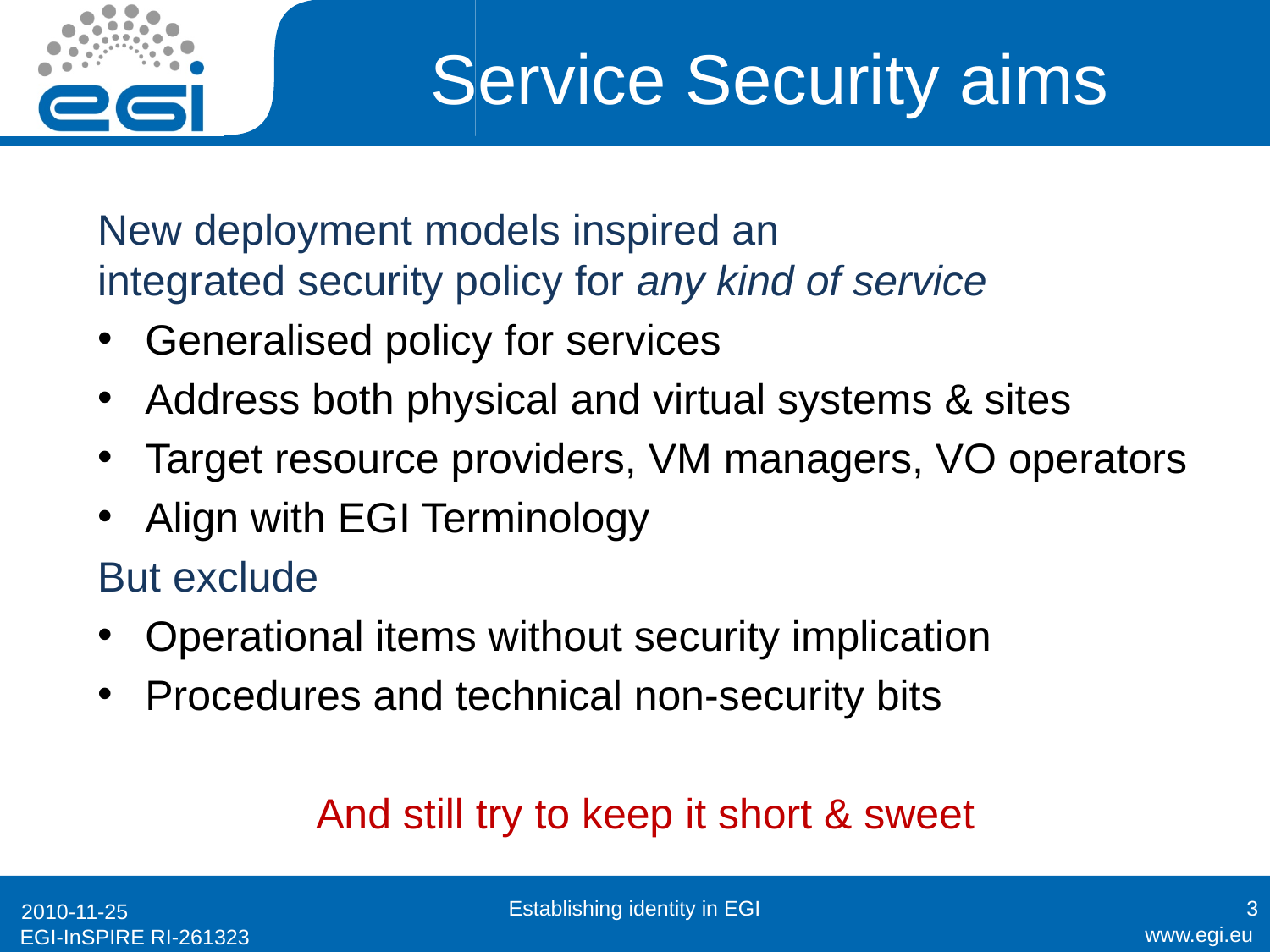

# Service Security aims
New deployment models inspired an
integrated security policy for any kind of service
Generalised policy for services
Address both physical and virtual systems & sites
Target resource providers, VM managers, VO operators
Align with EGI Terminology
But exclude
Operational items without security implication
Procedures and technical non-security bits

And still try to keep it short & sweet
Establishing identity in EGI
3
2010-11-25